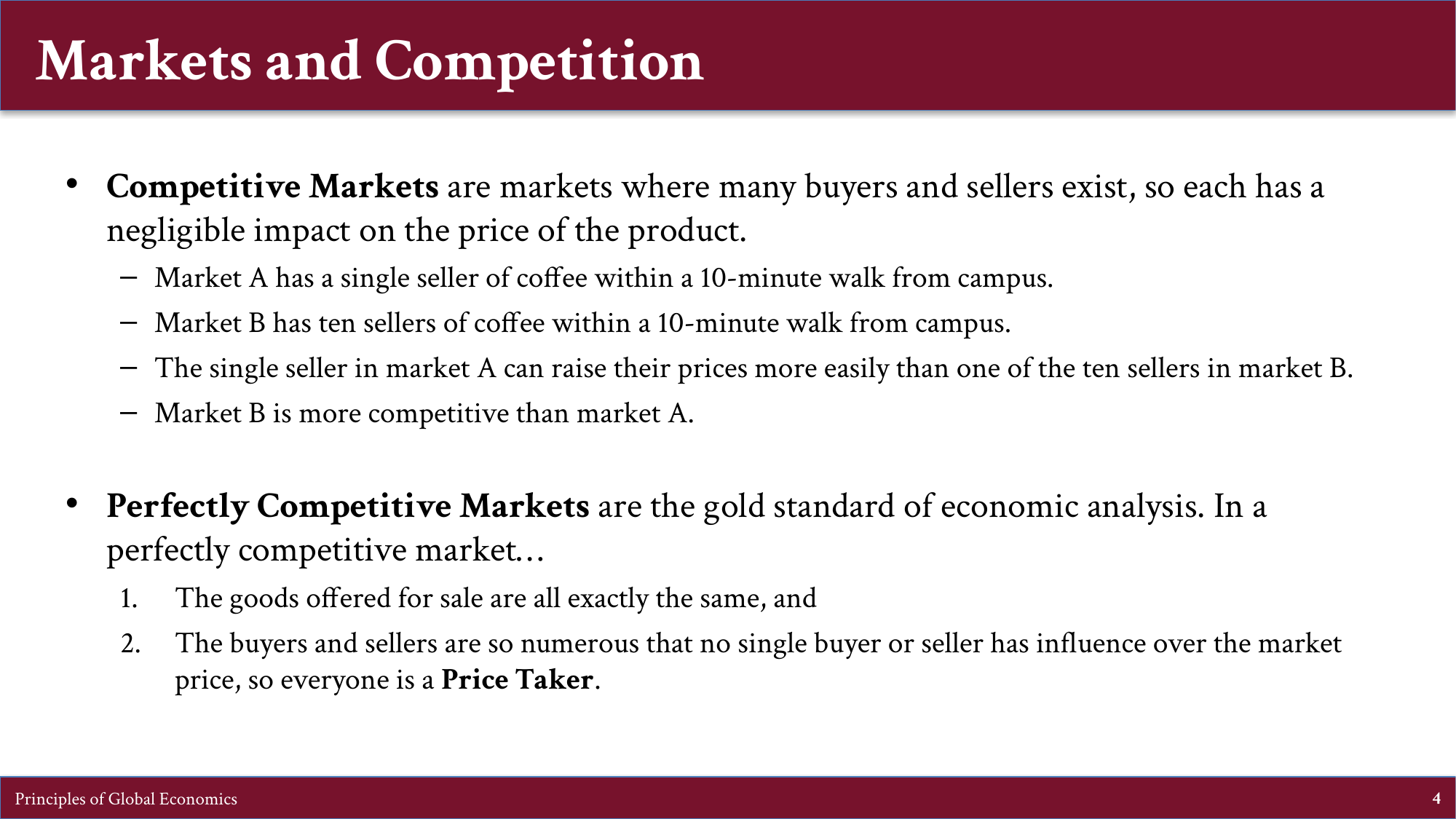

# Markets and Competition
Competitive Markets are markets where many buyers and sellers exist, so each has a negligible impact on the price of the product.
Market A has a single seller of coffee within a 10-minute walk from campus.
Market B has ten sellers of coffee within a 10-minute walk from campus.
The single seller in market A can raise their prices more easily than one of the ten sellers in market B.
Market B is more competitive than market A.

Perfectly Competitive Markets are the gold standard of economic analysis. In a perfectly competitive market…
The goods offered for sale are all exactly the same, and
The buyers and sellers are so numerous that no single buyer or seller has influence over the market price, so everyone is a Price Taker.

 Principles of Global Economics
4